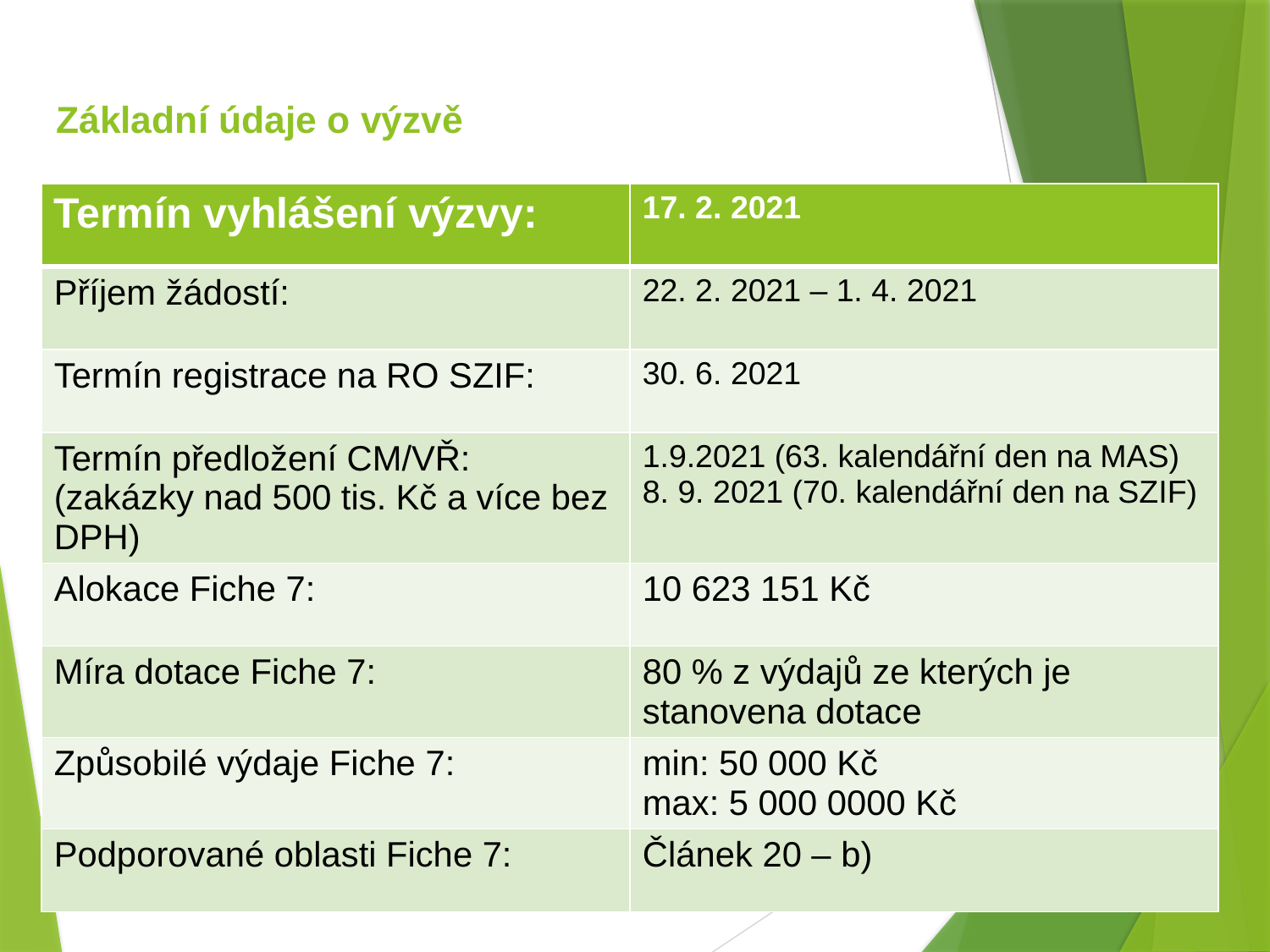

# Základní údaje o výzvě
| Termín vyhlášení výzvy: | 17. 2. 2021 |
| --- | --- |
| Příjem žádostí: | 22. 2. 2021 – 1. 4. 2021 |
| Termín registrace na RO SZIF: | 30. 6. 2021 |
| Termín předložení CM/VŘ: (zakázky nad 500 tis. Kč a více bez DPH) | 1.9.2021 (63. kalendářní den na MAS) 8. 9. 2021 (70. kalendářní den na SZIF) |
| Alokace Fiche 7: | 10 623 151 Kč |
| Míra dotace Fiche 7: | 80 % z výdajů ze kterých je stanovena dotace |
| Způsobilé výdaje Fiche 7: | min: 50 000 Kč max: 5 000 0000 Kč |
| Podporované oblasti Fiche 7: | Článek 20 – b) |